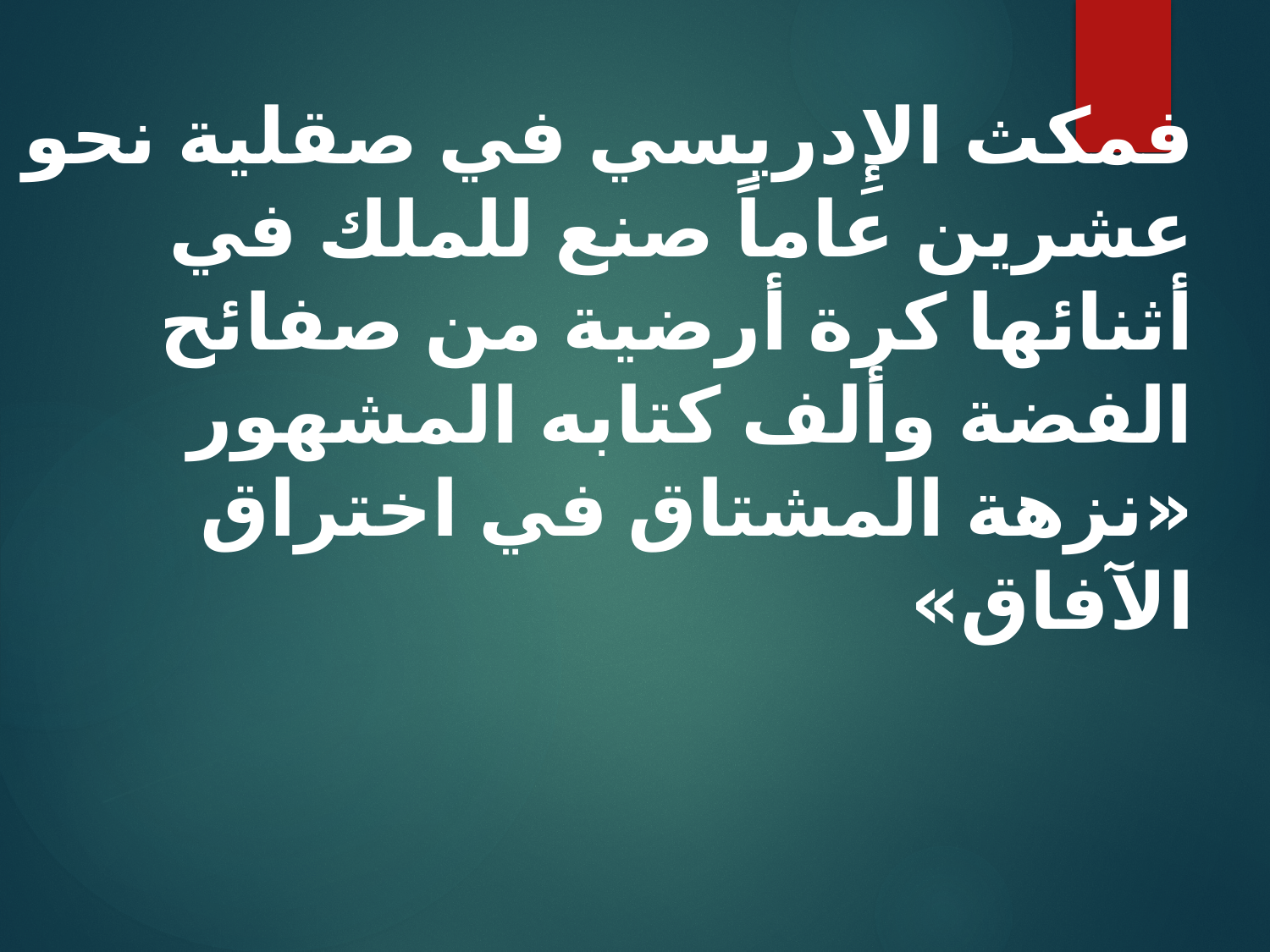

فمكث الإِدريسي في صقلية نحو عشرين عاماً صنع للملك في أثنائها كرة أرضية من صفائح الفضة وألف كتابه المشهور «نزهة المشتاق في اختراق الآفاق»